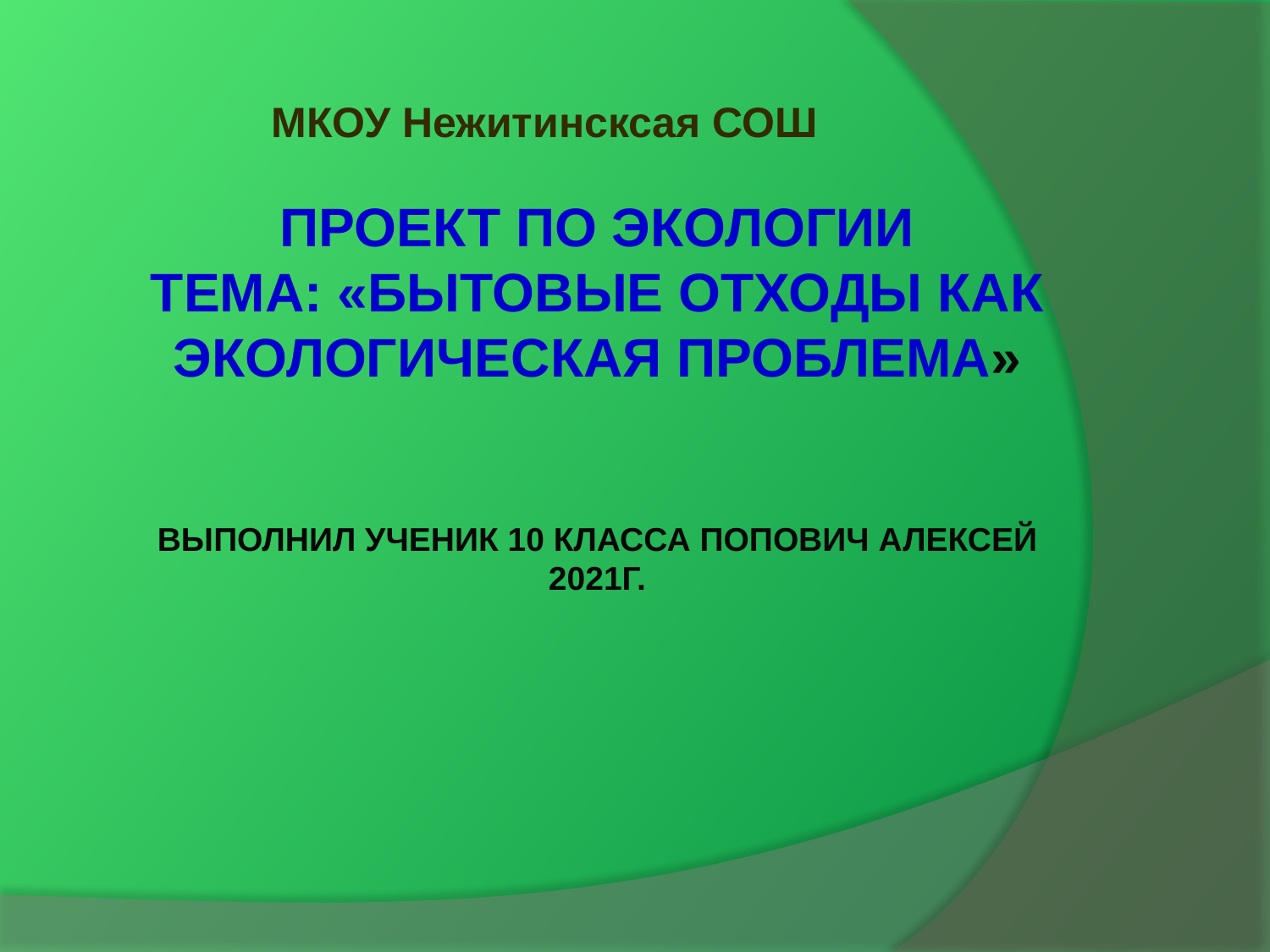

МКОУ Нежитинсксая СОШ
# Проект по экологии Тема: «Бытовые отходы как экологическая проблема» Выполнил ученик 10 класса Попович Алексей 2021г.